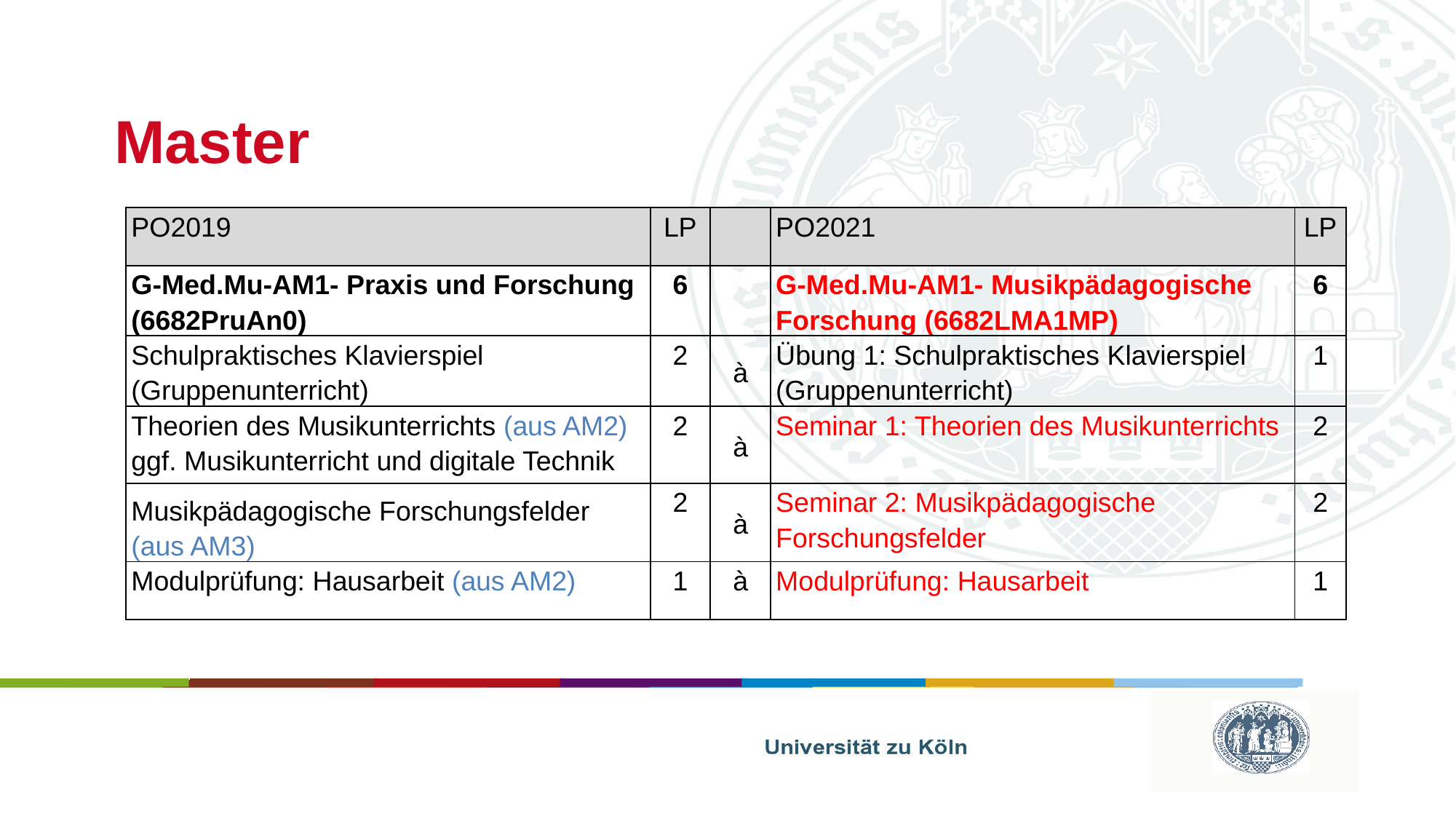

# Master
| PO2019 | LP |  | PO2021 | LP |
| --- | --- | --- | --- | --- |
| G-Med.Mu-AM1- Praxis und Forschung (6682PruAn0) | 6 |  | G-Med.Mu-AM1- Musikpädagogische Forschung (6682LMA1MP) | 6 |
| Schulpraktisches Klavierspiel (Gruppenunterricht) | 2 | à | Übung 1: Schulpraktisches Klavierspiel (Gruppenunterricht) | 1 |
| Theorien des Musikunterrichts (aus AM2) ggf. Musikunterricht und digitale Technik | 2 | à | Seminar 1: Theorien des Musikunterrichts | 2 |
| Musikpädagogische Forschungsfelder (aus AM3) | 2 | à | Seminar 2: Musikpädagogische Forschungsfelder | 2 |
| Modulprüfung: Hausarbeit (aus AM2) | 1 | à | Modulprüfung: Hausarbeit | 1 |